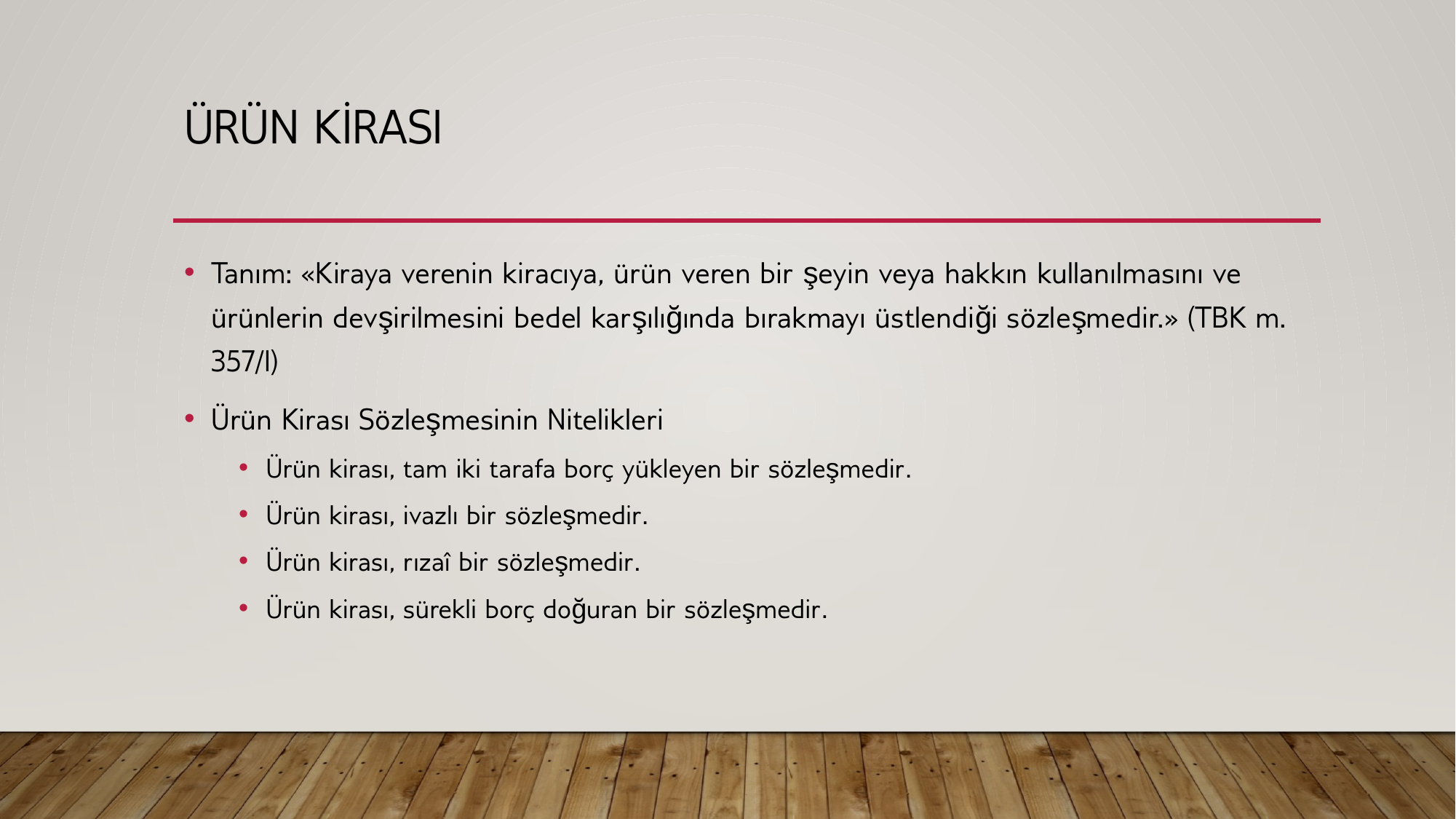

# Ürün kirası
Tanım: «Kiraya verenin kiracıya, ürün veren bir şeyin veya hakkın kullanılmasını ve ürünlerin devşirilmesini bedel karşılığında bırakmayı üstlendiği sözleşmedir.» (TBK m. 357/I)
Ürün Kirası Sözleşmesinin Nitelikleri
Ürün kirası, tam iki tarafa borç yükleyen bir sözleşmedir.
Ürün kirası, ivazlı bir sözleşmedir.
Ürün kirası, rızaî bir sözleşmedir.
Ürün kirası, sürekli borç doğuran bir sözleşmedir.